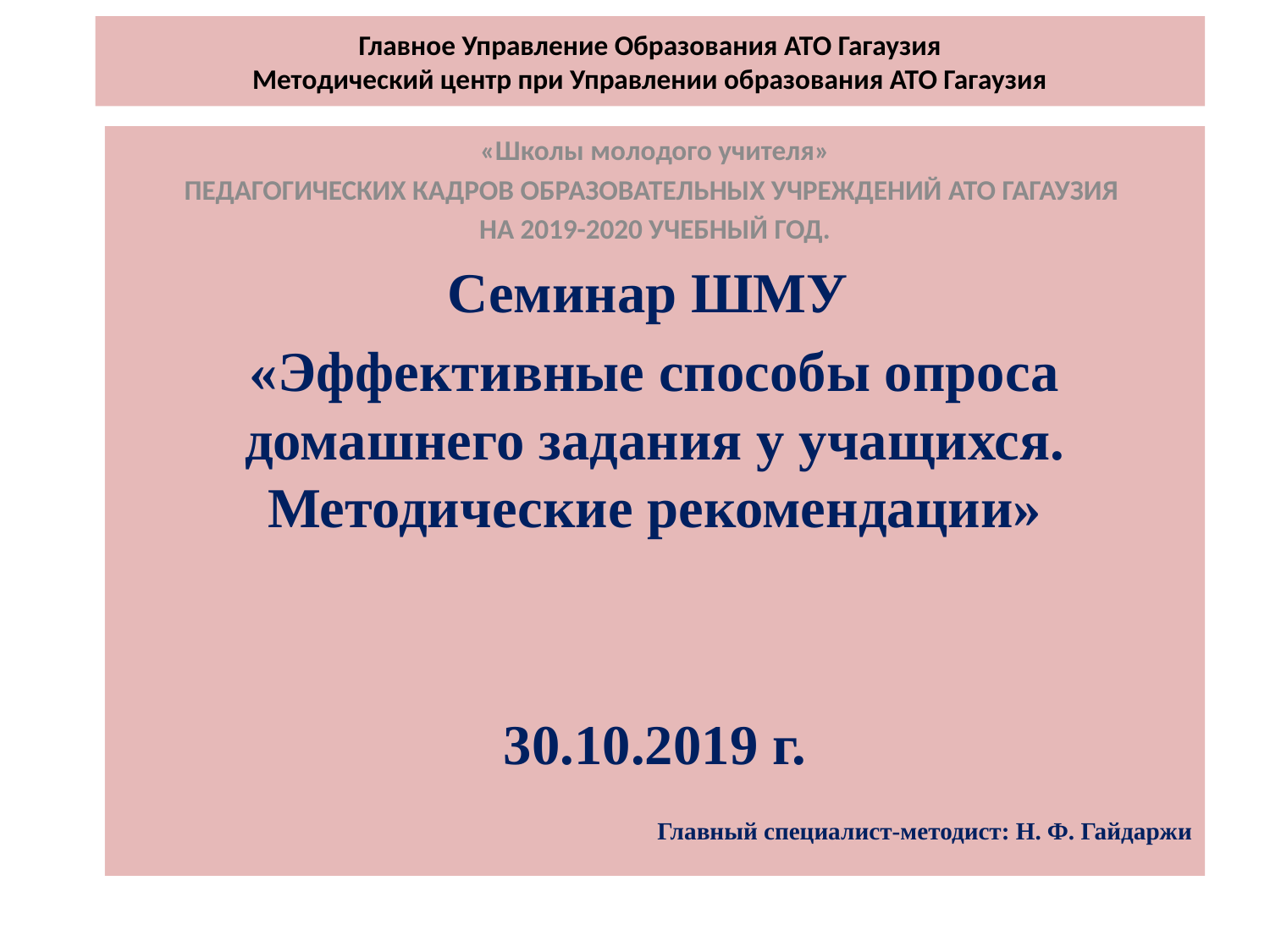

# Главное Управление Образования АТО Гагаузия Методический центр при Управлении образования АТО Гагаузия
«Школы молодого учителя»
ПЕДАГОГИЧЕСКИХ КАДРОВ ОБРАЗОВАТЕЛЬНЫХ УЧРЕЖДЕНИЙ АТО ГАГАУЗИЯ
НА 2019-2020 УЧЕБНЫЙ ГОД.
Семинар ШМУ
«Эффективные способы опроса домашнего задания у учащихся. Методические рекомендации»

30.10.2019 г.

Главный специалист-методист: Н. Ф. Гайдаржи